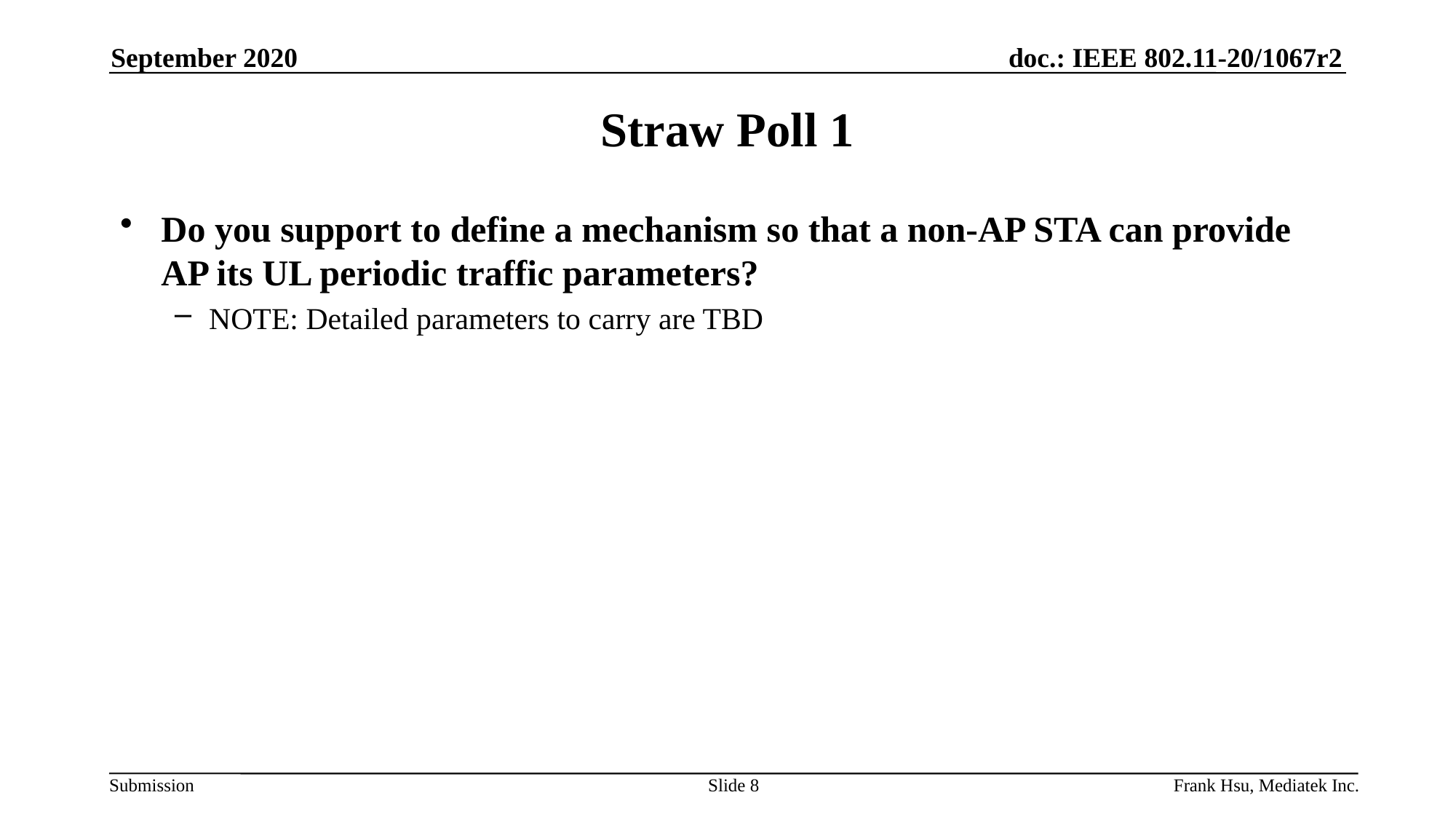

September 2020
# Straw Poll 1
Do you support to define a mechanism so that a non-AP STA can provide AP its UL periodic traffic parameters?
NOTE: Detailed parameters to carry are TBD
Slide 8
Frank Hsu, Mediatek Inc.